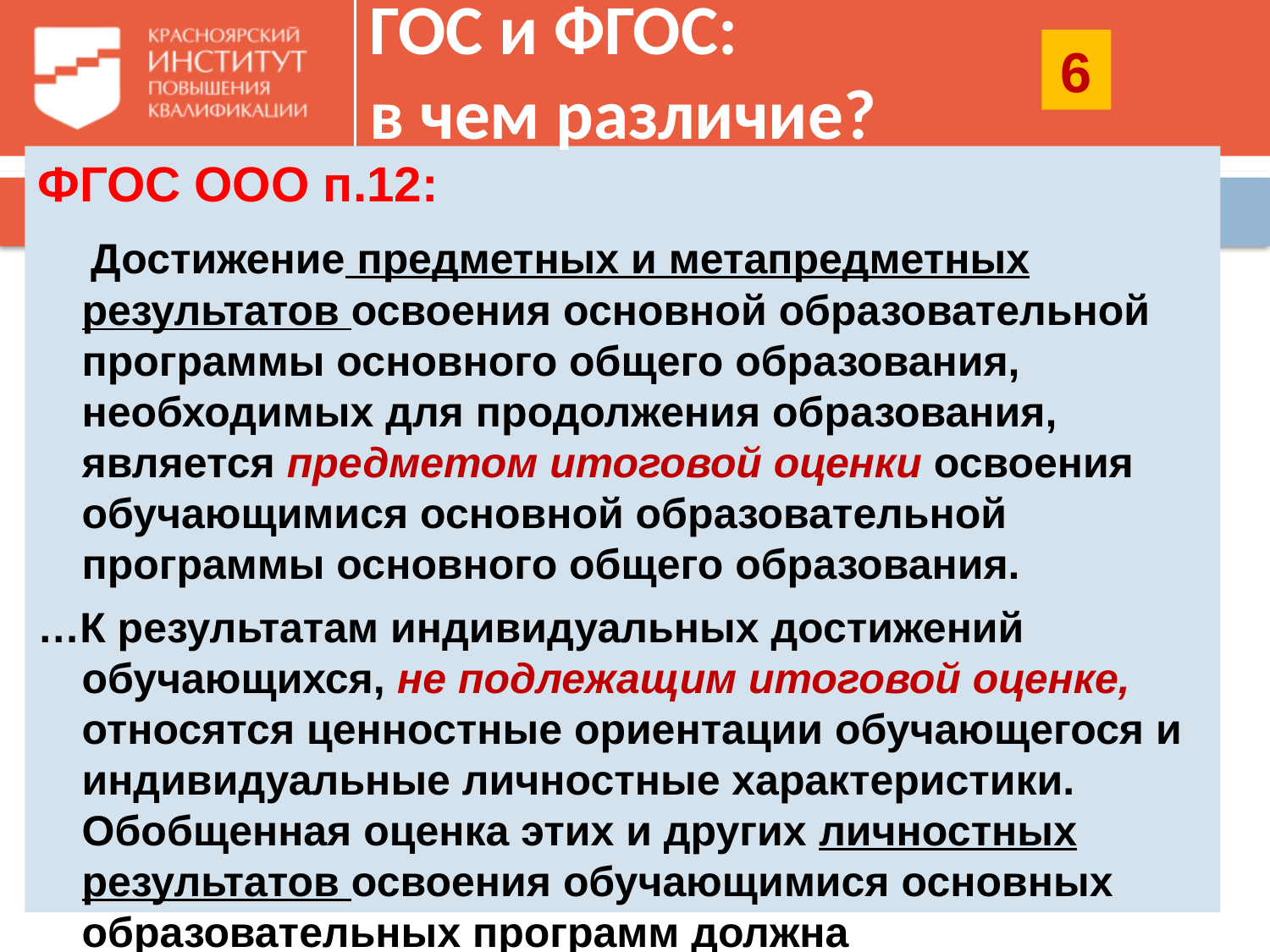

# ГОС и ФГОС: в чем различие?
6
ФГОС ООО п.12:
    Достижение предметных и метапредметных результатов освоения основной образовательной программы основного общего образования, необходимых для продолжения образования, является предметом итоговой оценки освоения обучающимися основной образовательной программы основного общего образования.
…К результатам индивидуальных достижений обучающихся, не подлежащим итоговой оценке, относятся ценностные ориентации обучающегося и индивидуальные личностные характеристики. Обобщенная оценка этих и других личностных результатов освоения обучающимися основных образовательных программ должна осуществляться в ходе различных мониторинговых исследований.